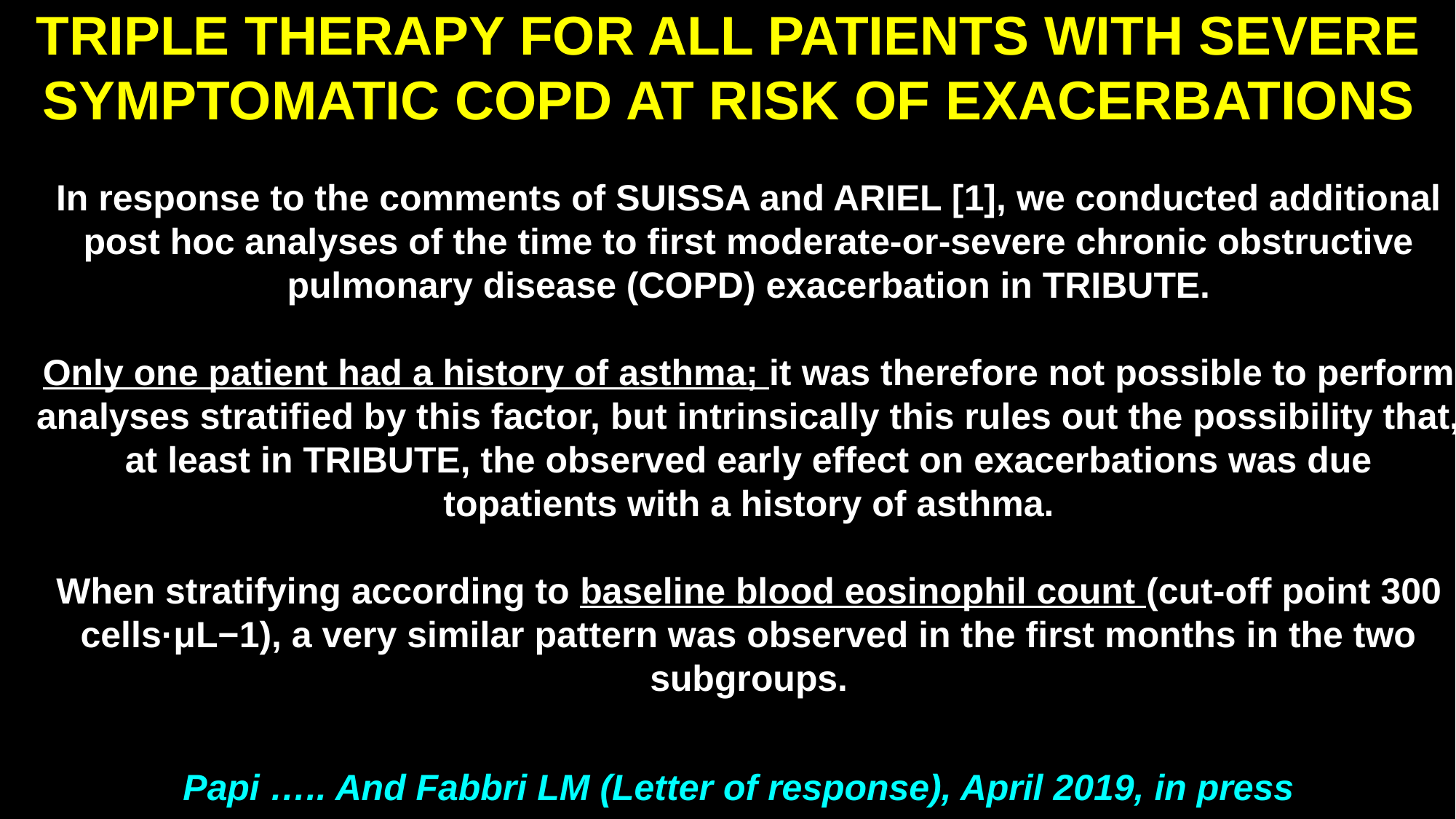

TRIPLE THERAPY FOR ALL PATIENTS WITH SEVERE SYMPTOMATIC COPD AT RISK OF EXACERBATIONS

In response to the comments of SUISSA and ARIEL [1], we conducted additional post hoc analyses of the time to first moderate-or-severe chronic obstructive pulmonary disease (COPD) exacerbation in TRIBUTE.

Only one patient had a history of asthma; it was therefore not possible to perform analyses stratified by this factor, but intrinsically this rules out the possibility that, at least in TRIBUTE, the observed early effect on exacerbations was due topatients with a history of asthma.

When stratifying according to baseline blood eosinophil count (cut-off point 300 cells·μL−1), a very similar pattern was observed in the first months in the two subgroups.
Papi ….. And Fabbri LM (Letter of response), April 2019, in press